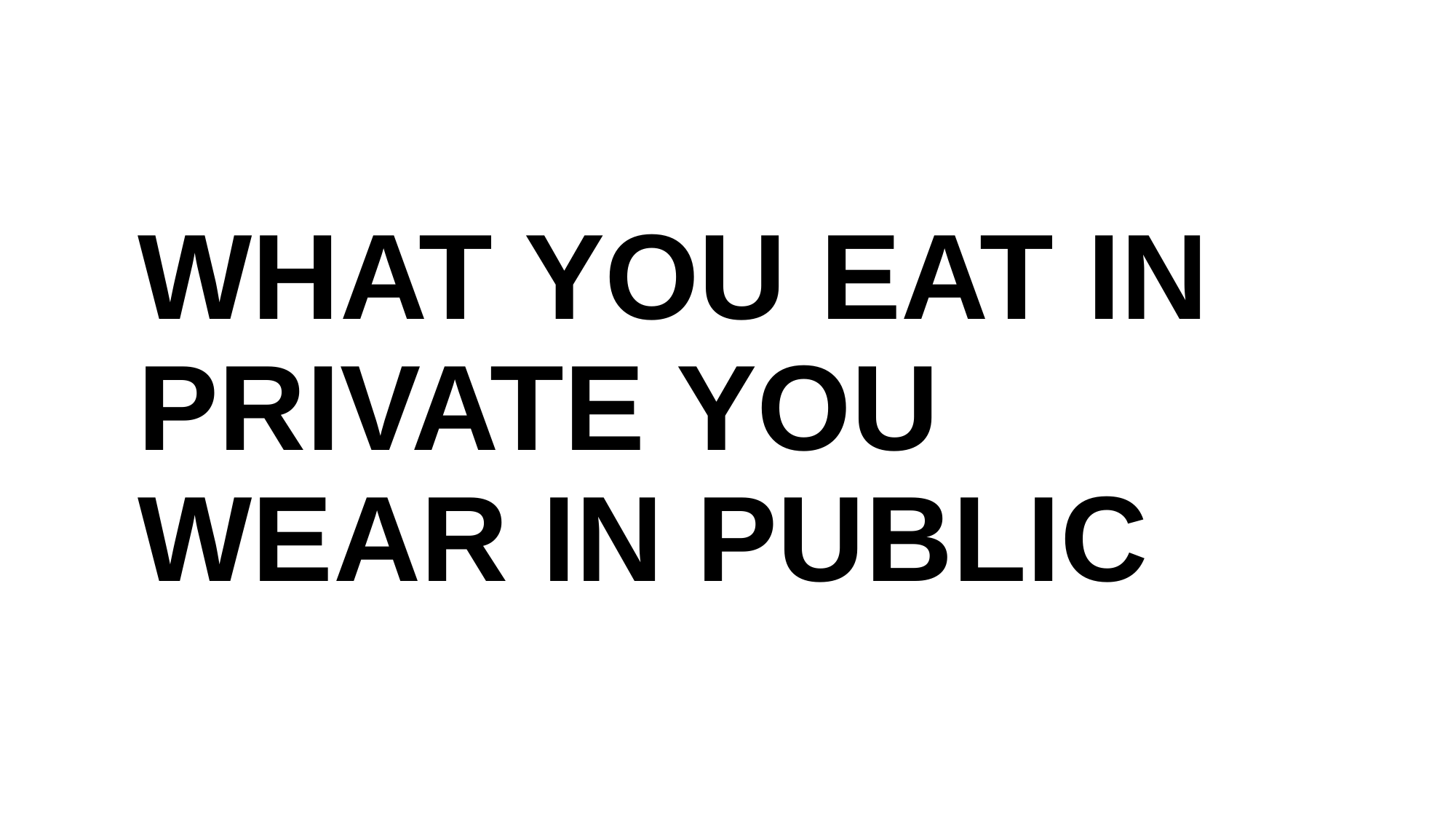

# WHAT YOU EAT IN PRIVATE YOU WEAR IN PUBLIC